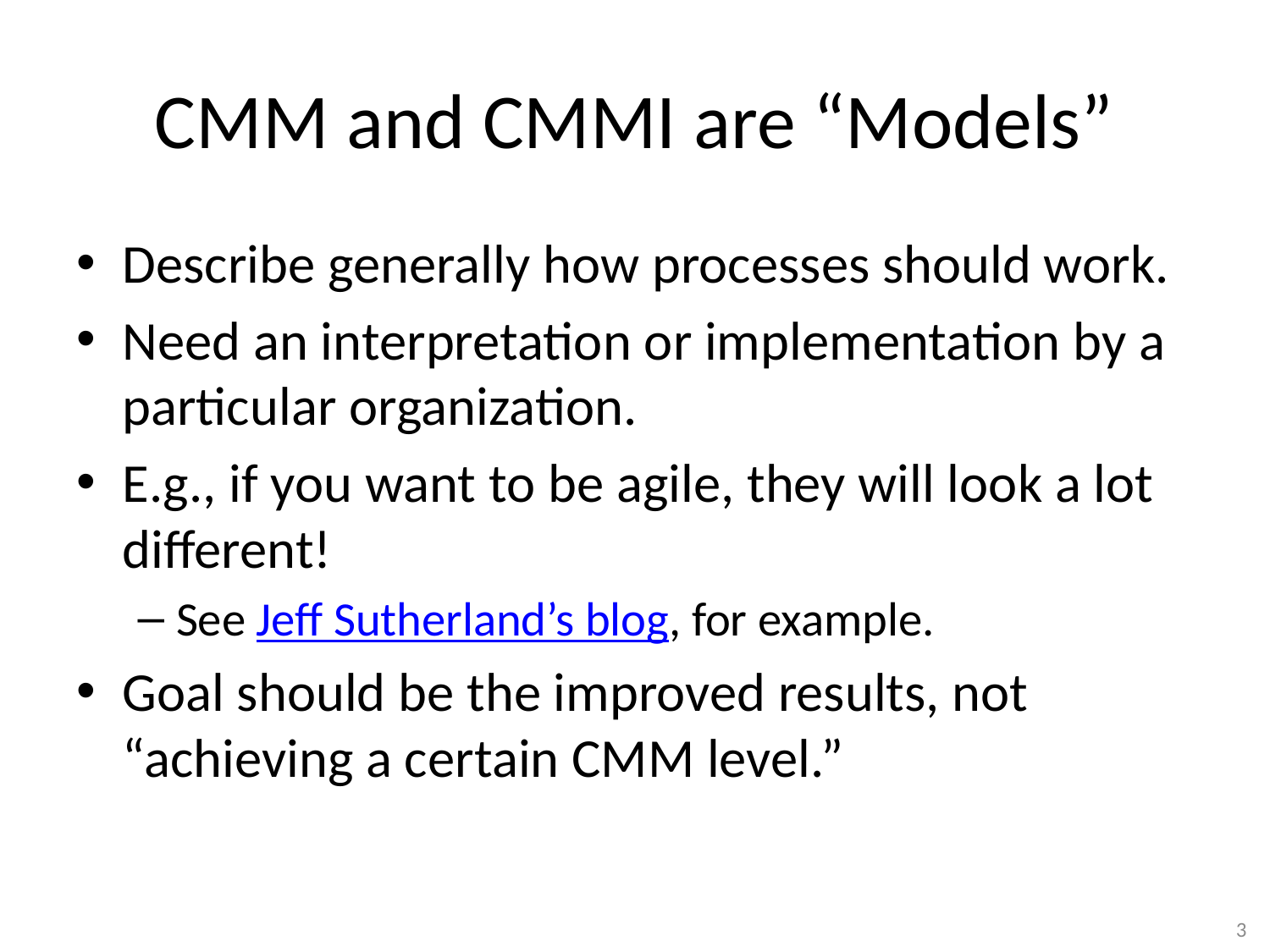

# CMM and CMMI are “Models”
Describe generally how processes should work.
Need an interpretation or implementation by a particular organization.
E.g., if you want to be agile, they will look a lot different!
See Jeff Sutherland’s blog, for example.
Goal should be the improved results, not “achieving a certain CMM level.”